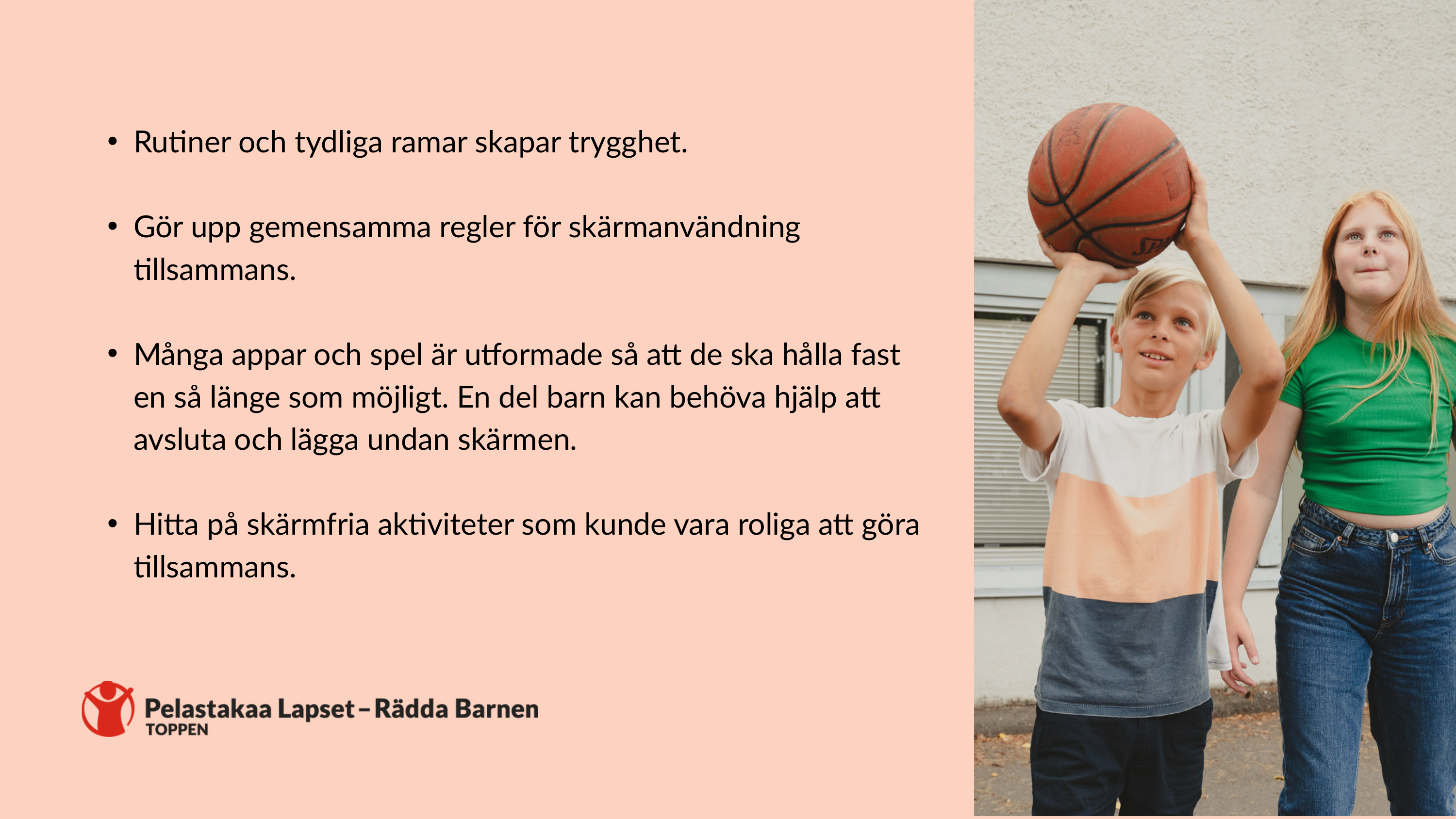

Rutiner och tydliga ramar skapar trygghet.

Gör upp gemensamma regler för skärmanvändning tillsammans.

Många appar och spel är utformade så att de ska hålla fast en så länge som möjligt. En del barn kan behöva hjälp att avsluta och lägga undan skärmen.

Hitta på skärmfria aktiviteter som kunde vara roliga att göra tillsammans.